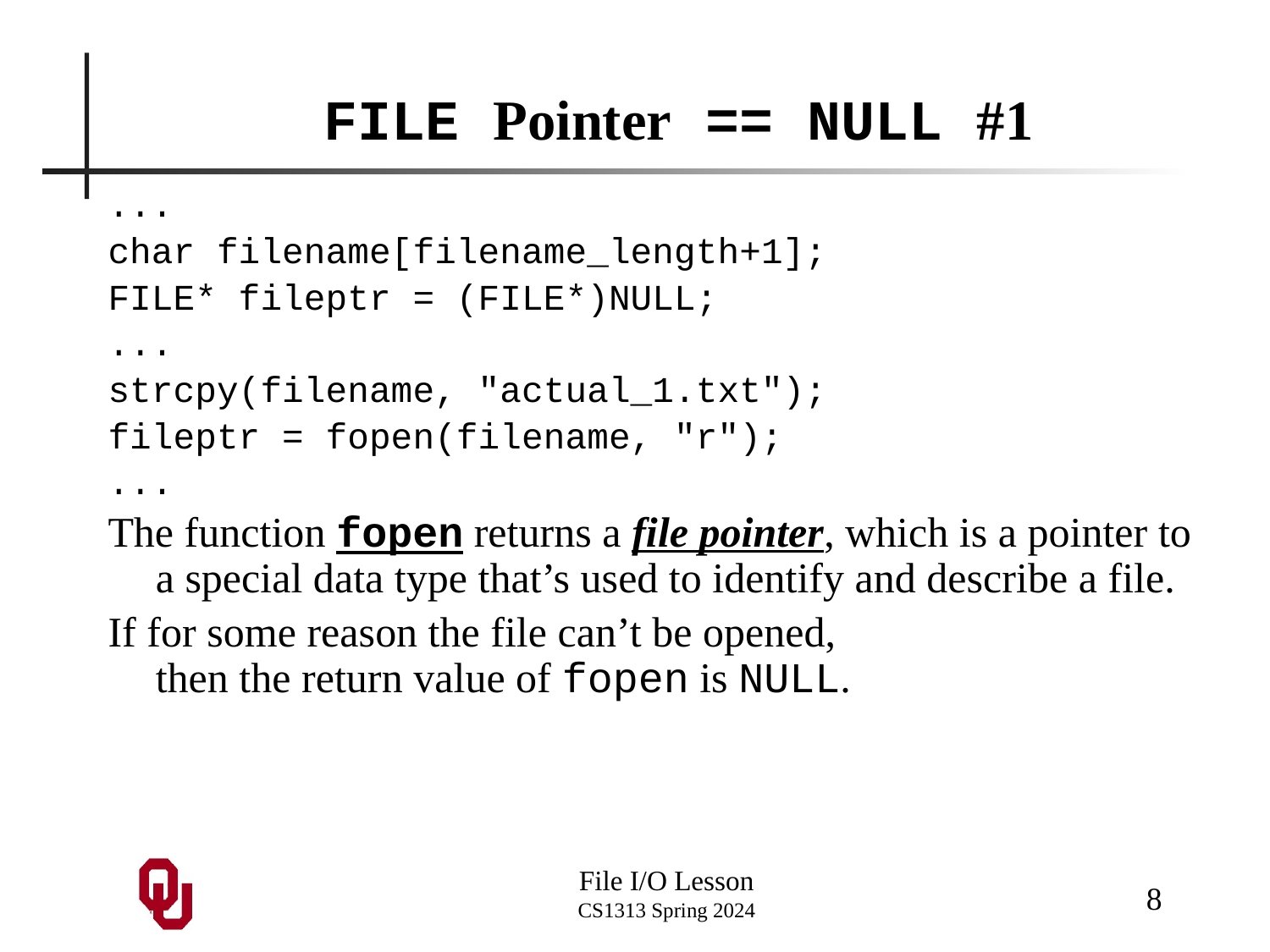

# FILE Pointer == NULL #1
...
char filename[filename_length+1];
FILE* fileptr = (FILE*)NULL;
...
strcpy(filename, "actual_1.txt");
fileptr = fopen(filename, "r");
...
The function fopen returns a file pointer, which is a pointer to a special data type that’s used to identify and describe a file.
If for some reason the file can’t be opened,                            then the return value of fopen is NULL.

8
File I/O Lesson
CS1313 Spring 2024